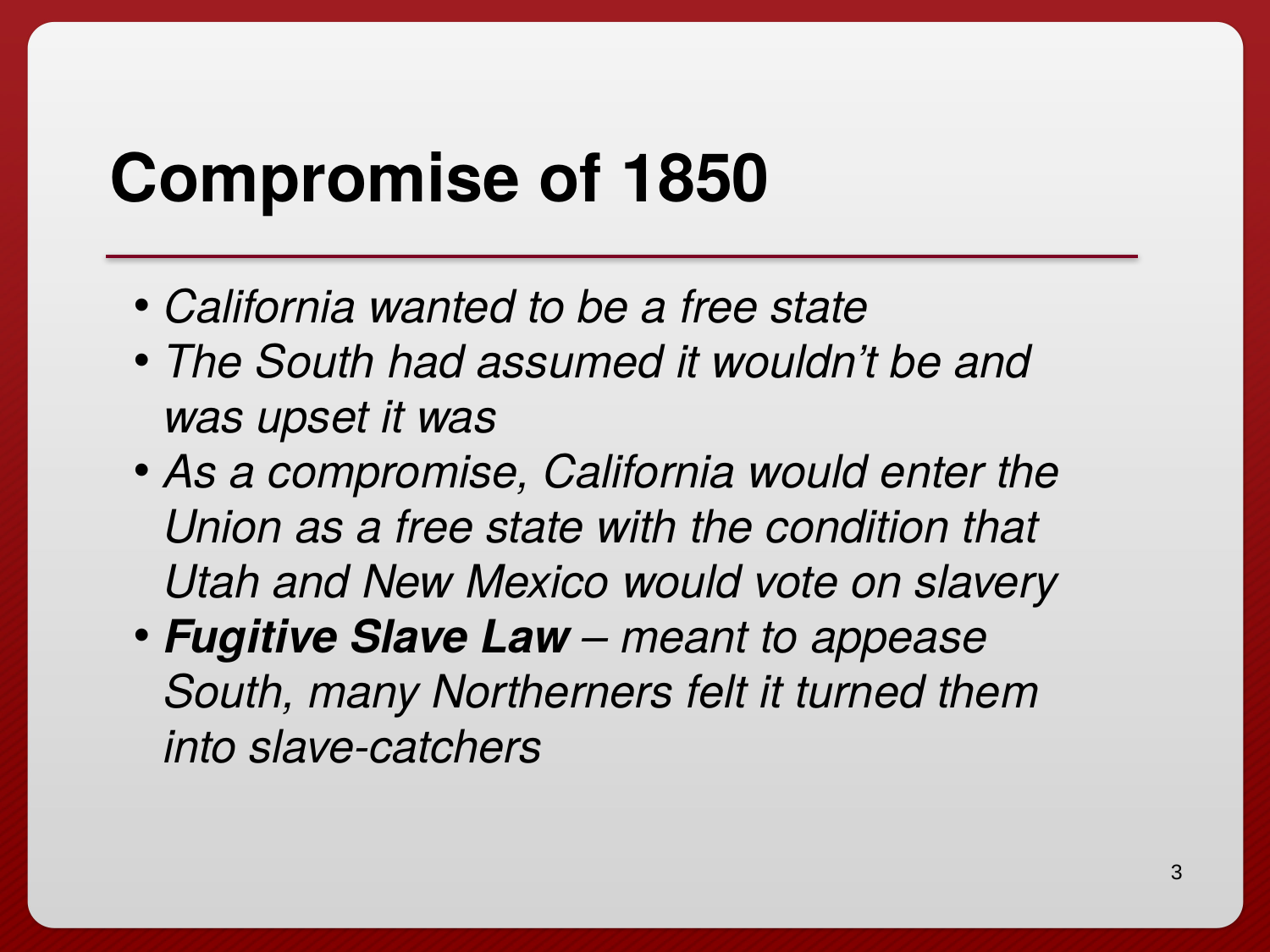

# Compromise of 1850
California wanted to be a free state
The South had assumed it wouldn’t be and was upset it was
As a compromise, California would enter the Union as a free state with the condition that Utah and New Mexico would vote on slavery
Fugitive Slave Law – meant to appease South, many Northerners felt it turned them into slave-catchers